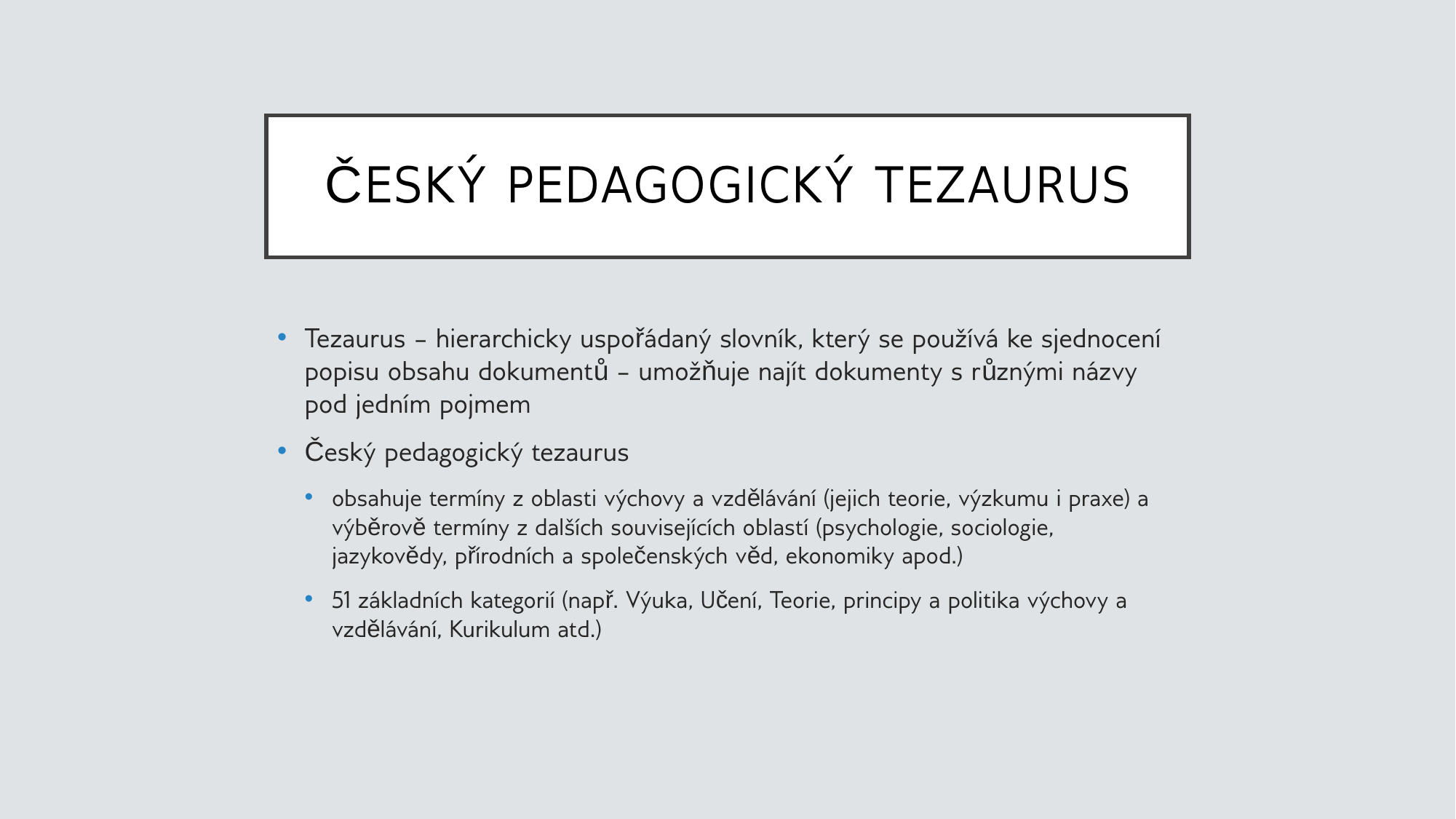

# Český pedagogický tezaurus
Tezaurus – hierarchicky uspořádaný slovník, který se používá ke sjednocení popisu obsahu dokumentů – umožňuje najít dokumenty s různými názvy pod jedním pojmem
Český pedagogický tezaurus
obsahuje termíny z oblasti výchovy a vzdělávání (jejich teorie, výzkumu i praxe) a výběrově termíny z dalších souvisejících oblastí (psychologie, sociologie, jazykovědy, přírodních a společenských věd, ekonomiky apod.)
51 základních kategorií (např. Výuka, Učení, Teorie, principy a politika výchovy a vzdělávání, Kurikulum atd.)